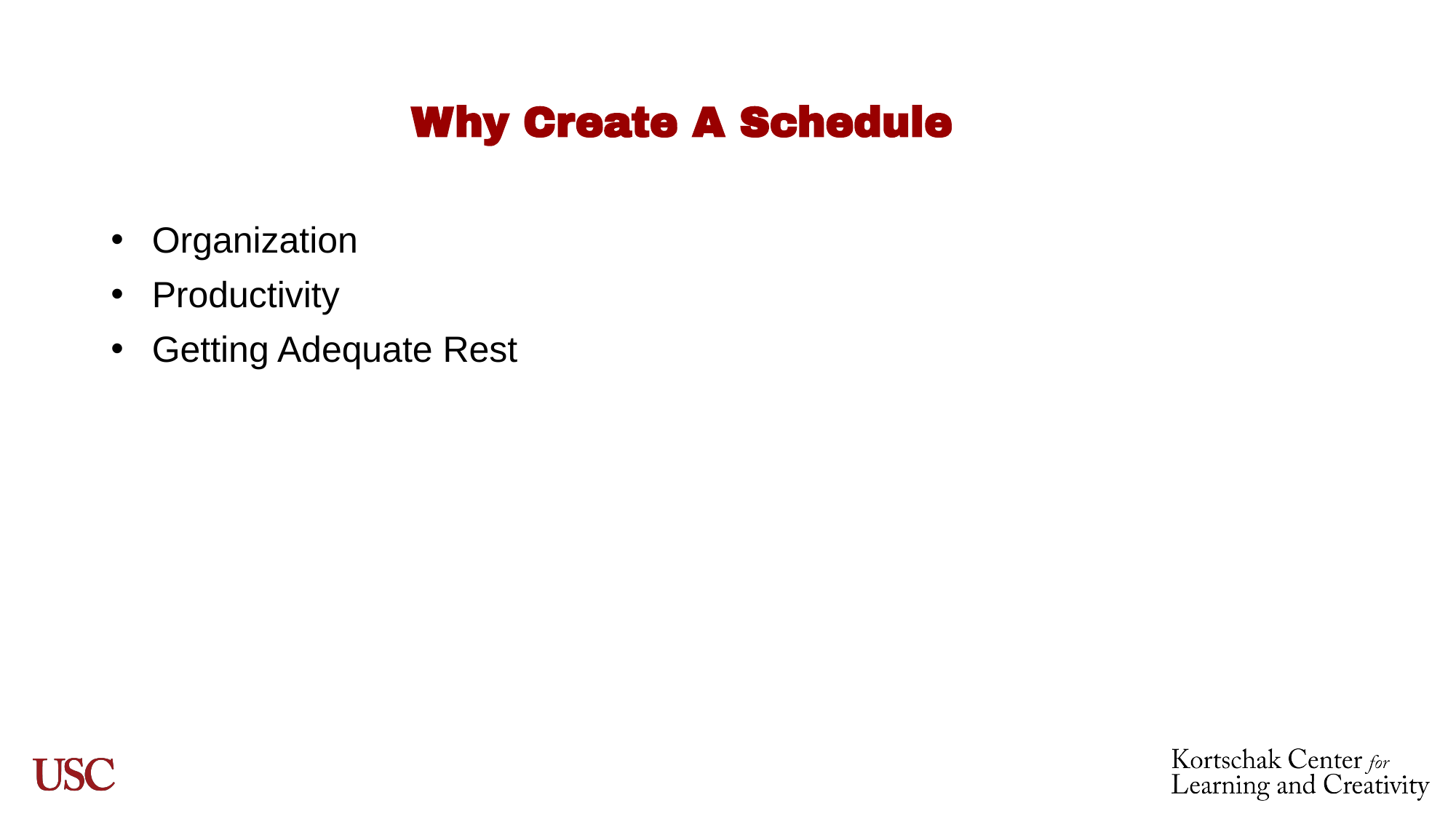

# Why Create A Schedule
Organization
Productivity
Getting Adequate Rest